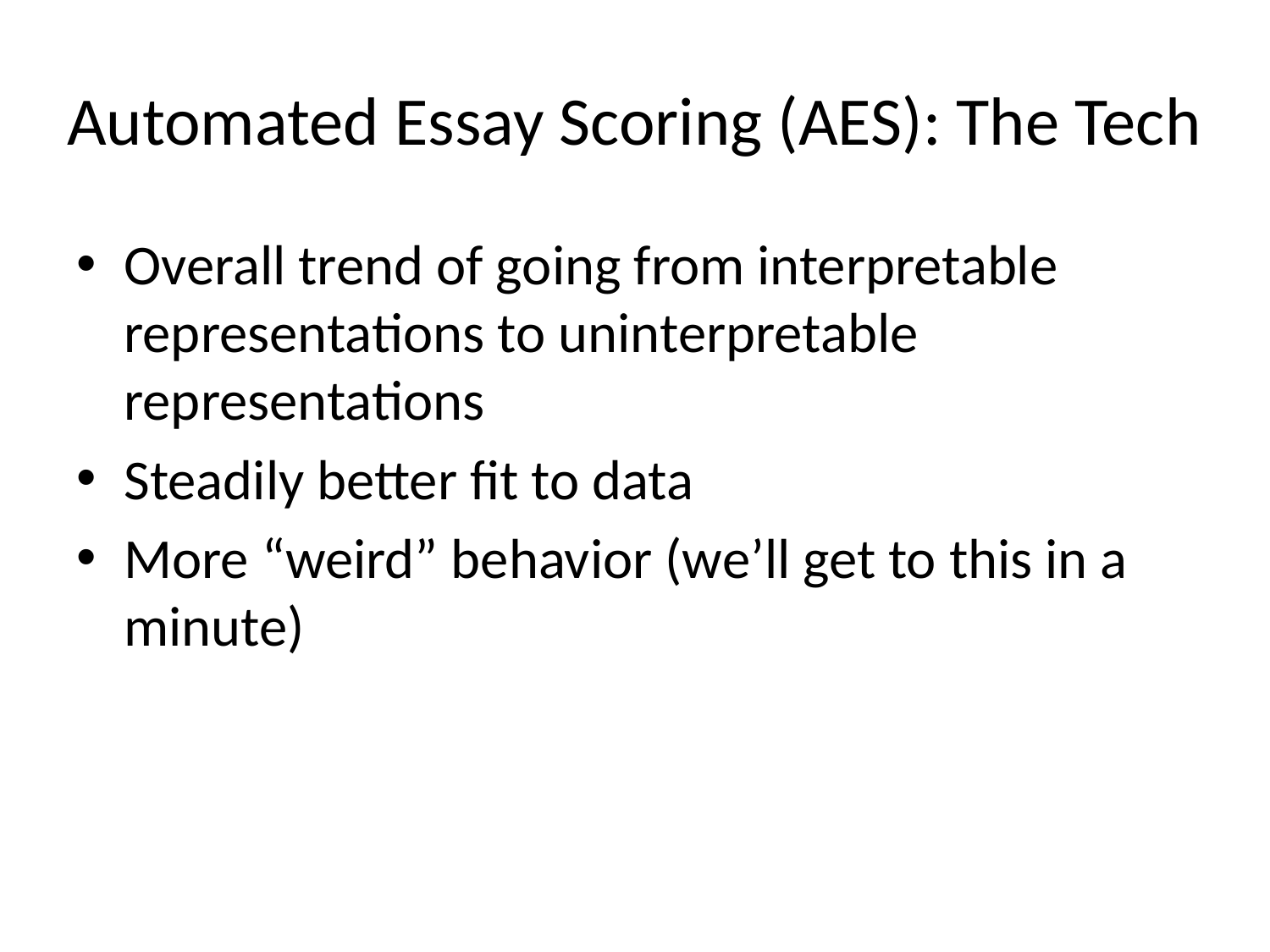

# Automated Essay Scoring (AES): The Tech
Overall trend of going from interpretable representations to uninterpretable representations
Steadily better fit to data
More “weird” behavior (we’ll get to this in a minute)